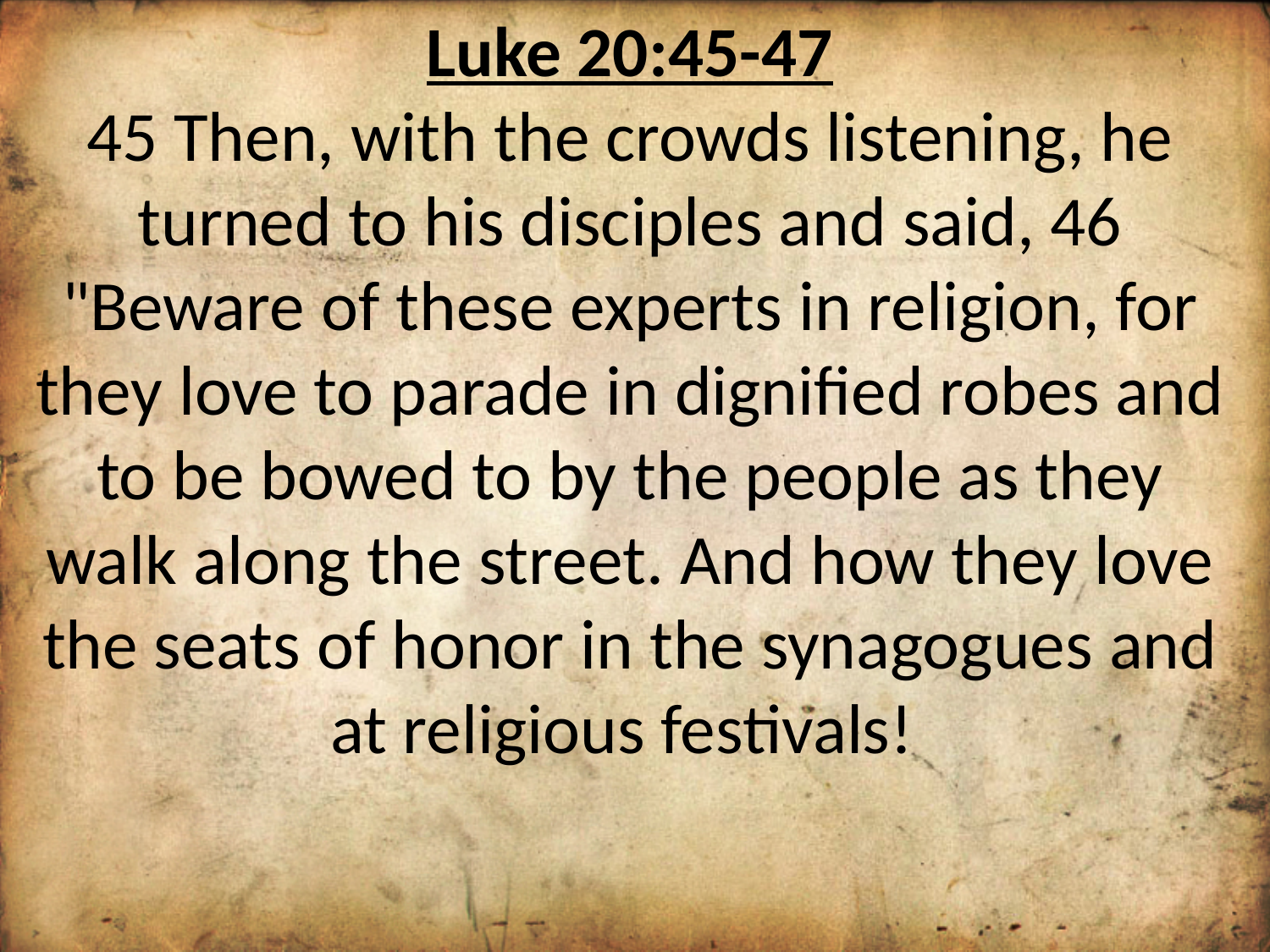

Luke 20:45-47
45 Then, with the crowds listening, he turned to his disciples and said, 46 "Beware of these experts in religion, for they love to parade in dignified robes and to be bowed to by the people as they walk along the street. And how they love the seats of honor in the synagogues and at religious festivals!